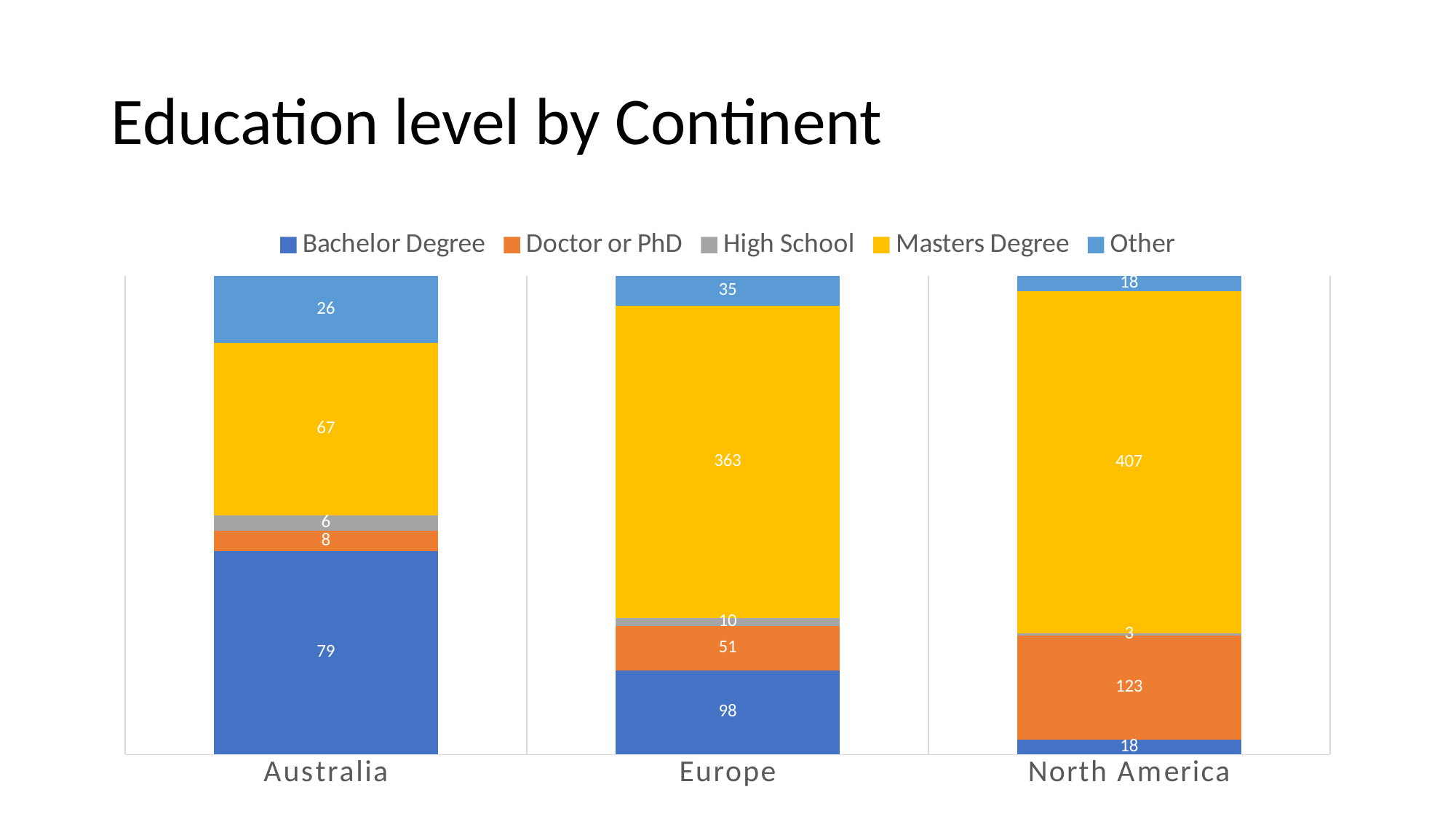

# Education level by Continent

### Chart

| Category | Bachelor Degree | Doctor or PhD | High School | Masters Degree | Other |
|---|---|---|---|---|---|
| Australia | 79.0 | 8.0 | 6.0 | 67.0 | 26.0 |
| Europe | 98.0 | 51.0 | 10.0 | 363.0 | 35.0 |
| North America | 18.0 | 123.0 | 3.0 | 407.0 | 18.0 |